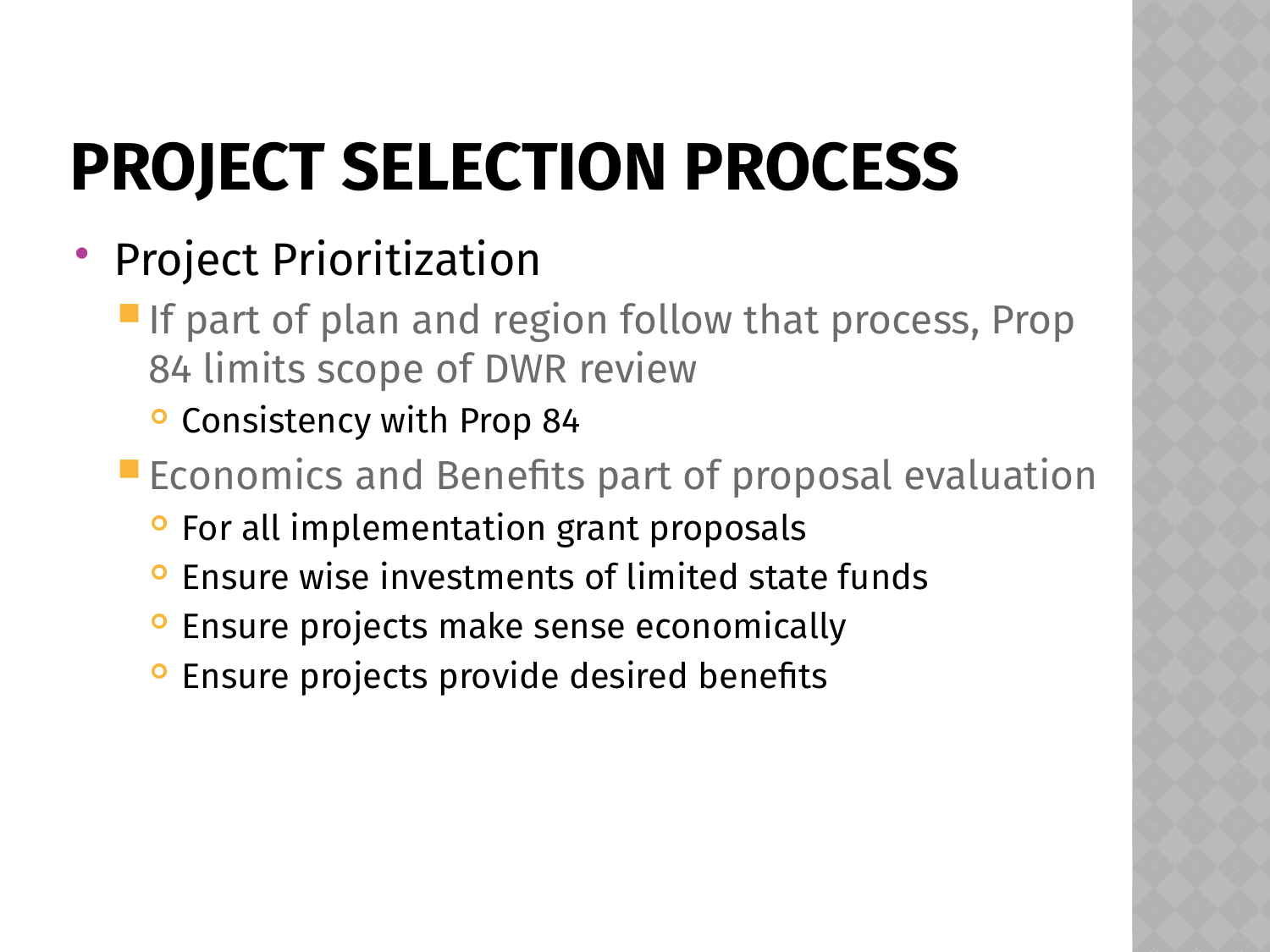

# Project Selection Process
Project Prioritization
If part of plan and region follow that process, Prop 84 limits scope of DWR review
Consistency with Prop 84
Economics and Benefits part of proposal evaluation
For all implementation grant proposals
Ensure wise investments of limited state funds
Ensure projects make sense economically
Ensure projects provide desired benefits